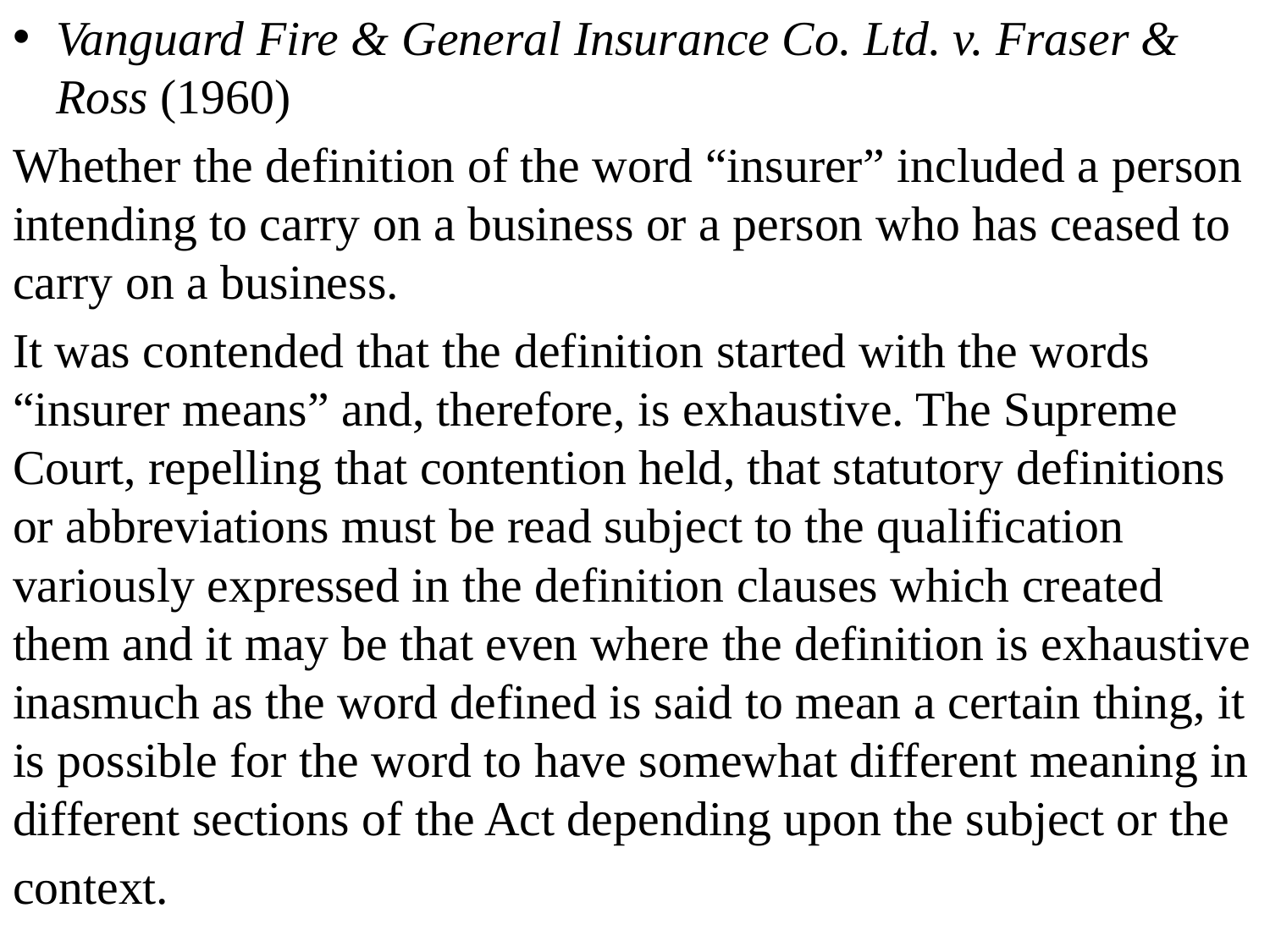

Vanguard Fire & General Insurance Co. Ltd. v. Fraser & Ross (1960)
Whether the definition of the word “insurer” included a person intending to carry on a business or a person who has ceased to carry on a business.
It was contended that the definition started with the words “insurer means” and, therefore, is exhaustive. The Supreme Court, repelling that contention held, that statutory definitions or abbreviations must be read subject to the qualification variously expressed in the definition clauses which created them and it may be that even where the definition is exhaustive inasmuch as the word defined is said to mean a certain thing, it is possible for the word to have somewhat different meaning in different sections of the Act depending upon the subject or the
context.